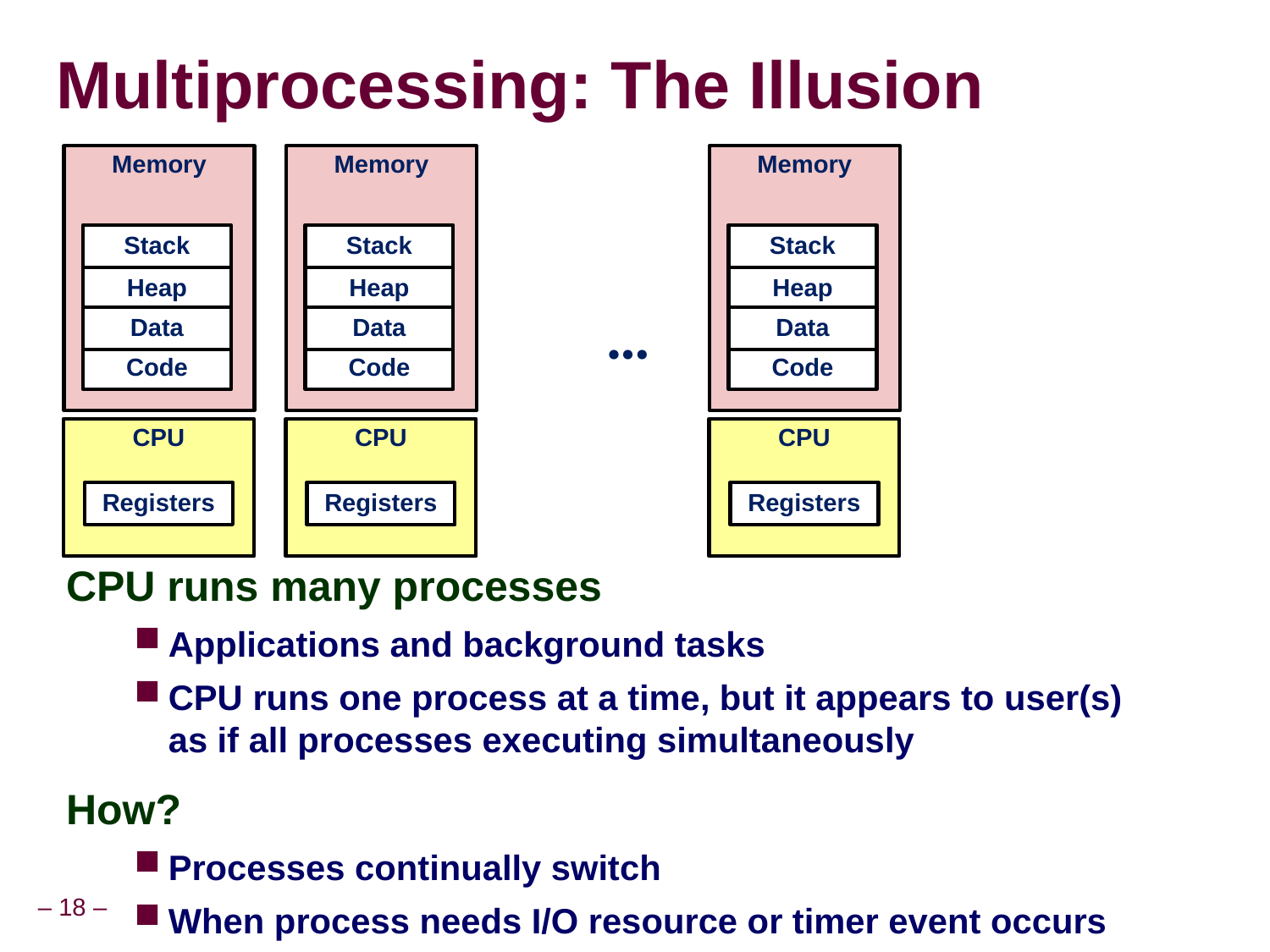

# Multiprocessing: The Illusion
Memory
Stack
Heap
Data
Code
Memory
Stack
Heap
Data
Code
Memory
Stack
Heap
Data
Code
…
CPU
CPU
CPU
Registers
Registers
Registers
CPU runs many processes
Applications and background tasks
CPU runs one process at a time, but it appears to user(s) as if all processes executing simultaneously
How?
Processes continually switch
When process needs I/O resource or timer event occurs